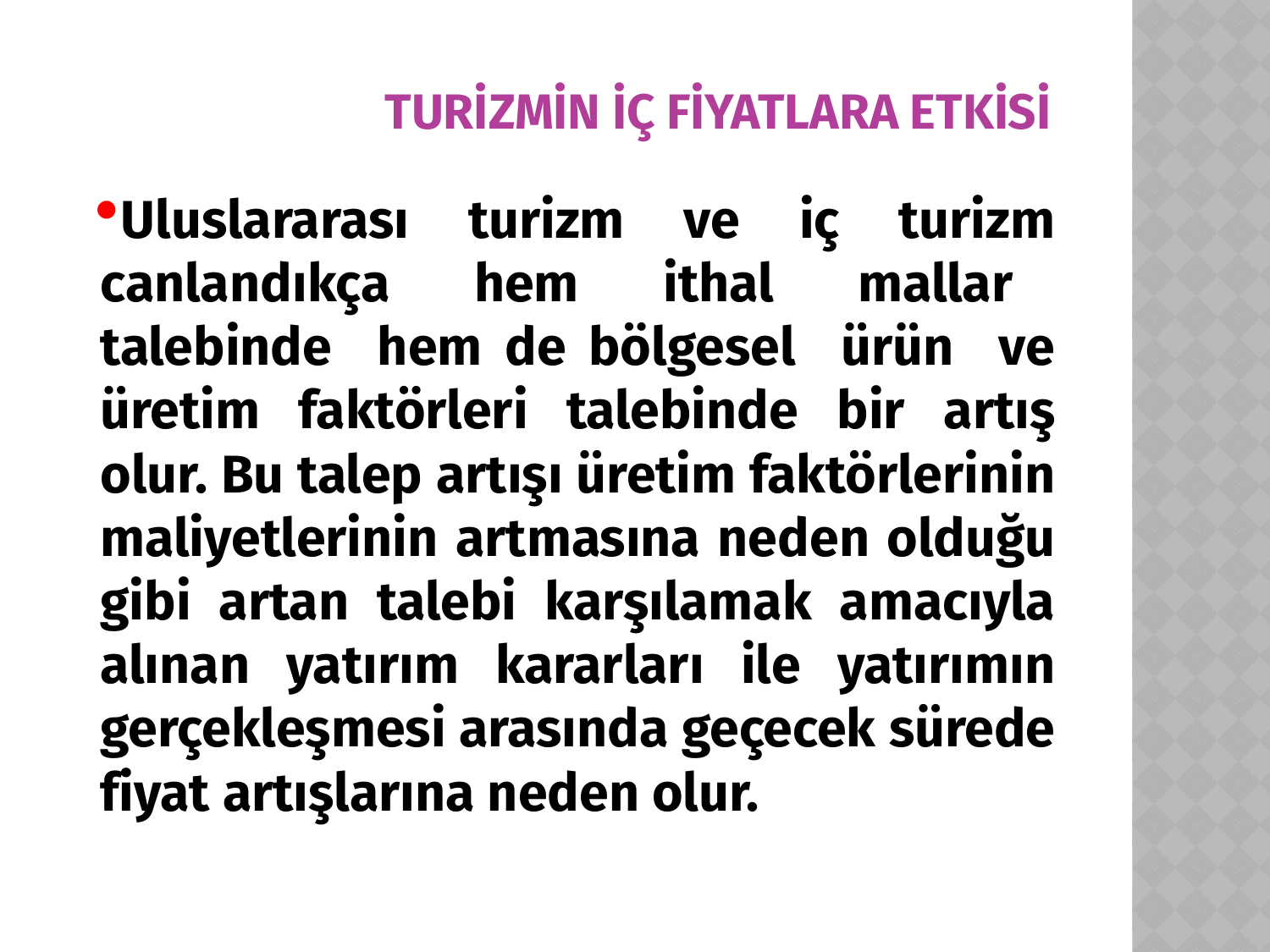

# Turizmin İç Fiyatlara Etkisi
Uluslararası  turizm  ve  iç  turizm canlandıkça  hem  ithal  mallar  talebinde  hem de bölgesel  ürün  ve üretim faktörleri talebinde bir artış olur. Bu talep artışı üretim faktörlerinin maliyetlerinin artmasına neden olduğu gibi artan talebi karşılamak amacıyla alınan yatırım kararları ile yatırımın gerçekleşmesi arasında geçecek sürede fiyat artışlarına neden olur.